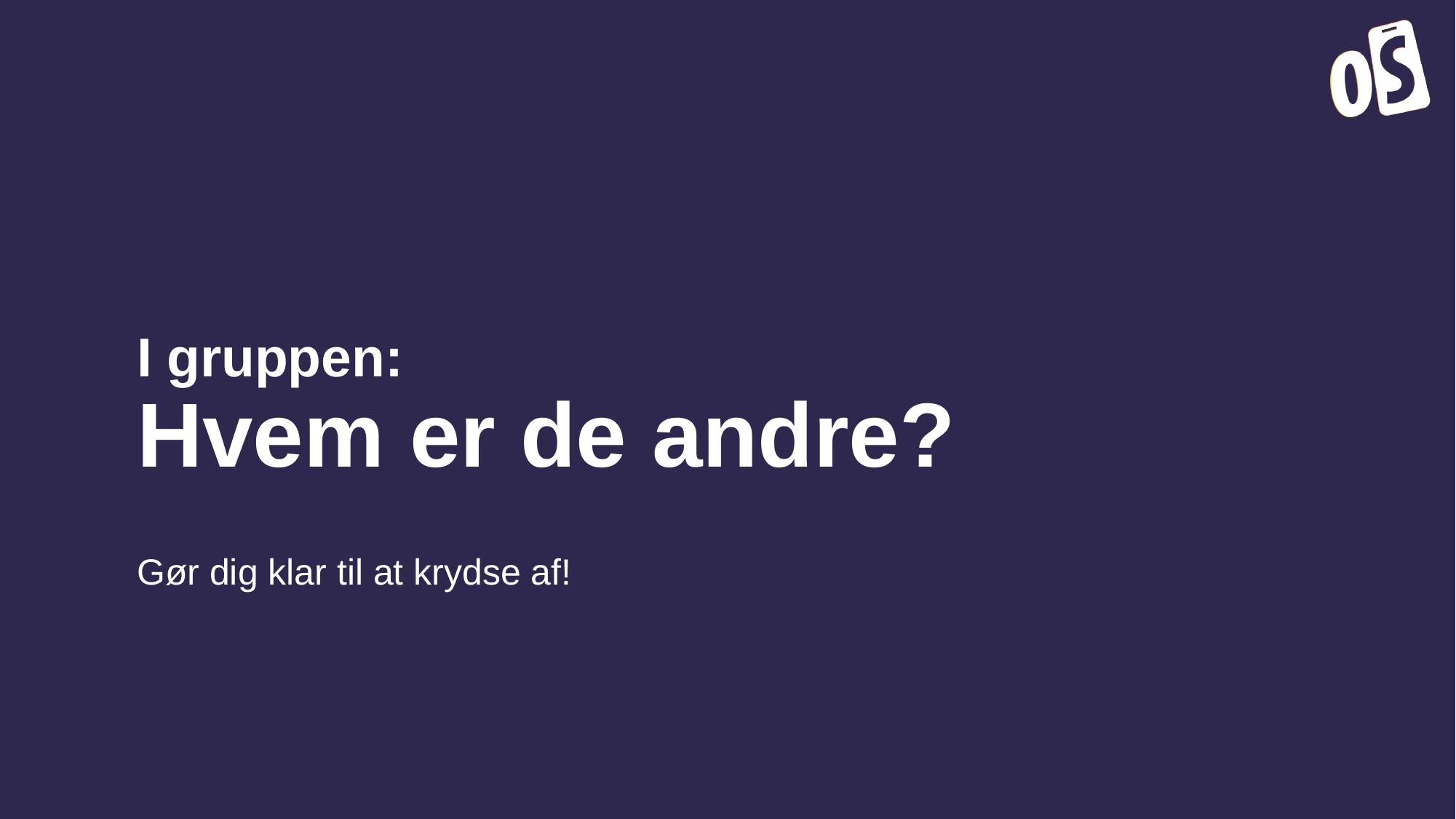

# I gruppen: Hvem er de andre?
Gør dig klar til at krydse af!